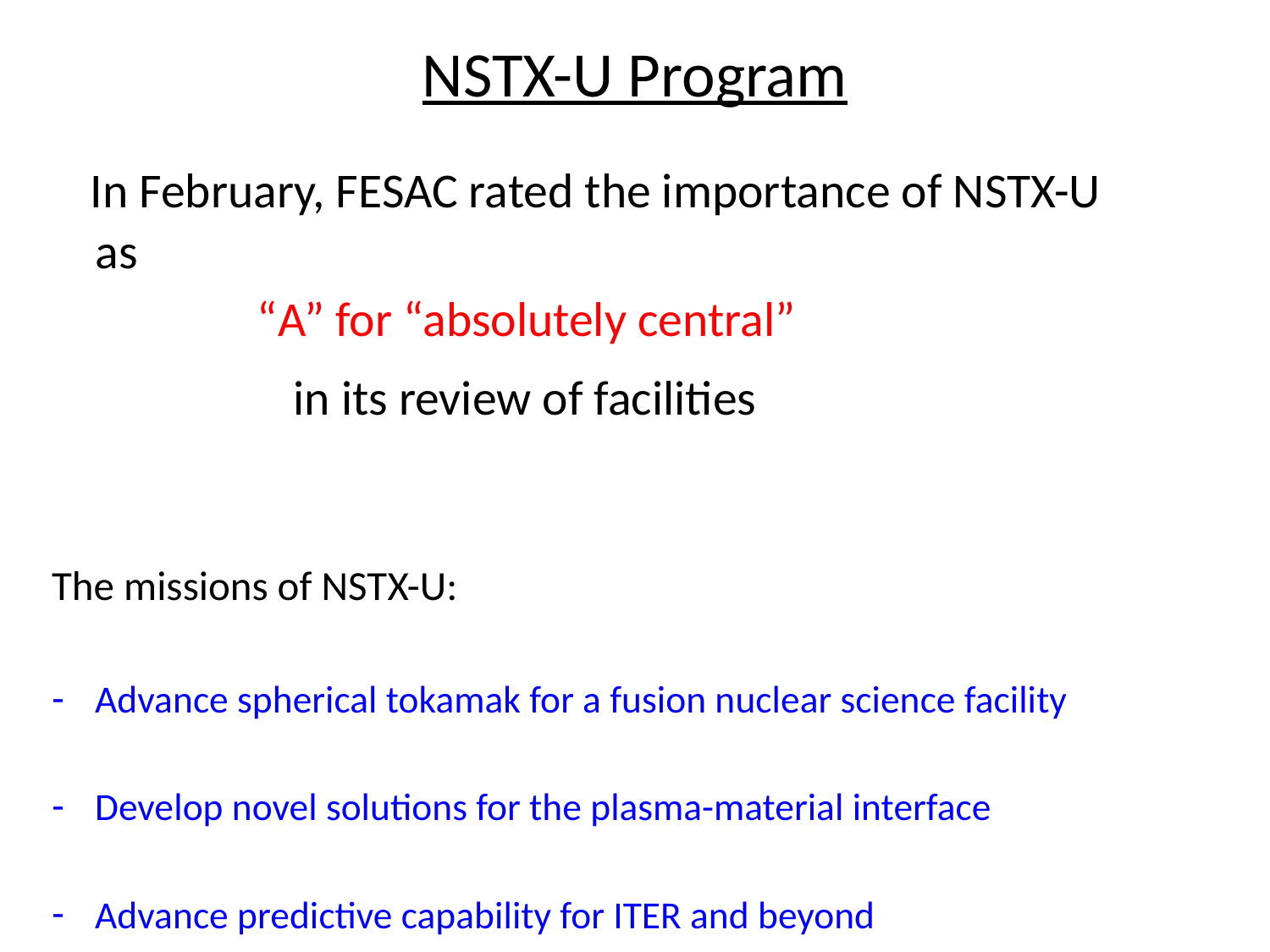

# NSTX-U Program
    In February, FESAC rated the importance of NSTX-U
    as
		         “A” for “absolutely central”
                      in its review of facilities

The missions of NSTX-U:

Advance spherical tokamak for a fusion nuclear science facility

Develop novel solutions for the plasma-material interface

Advance predictive capability for ITER and beyond